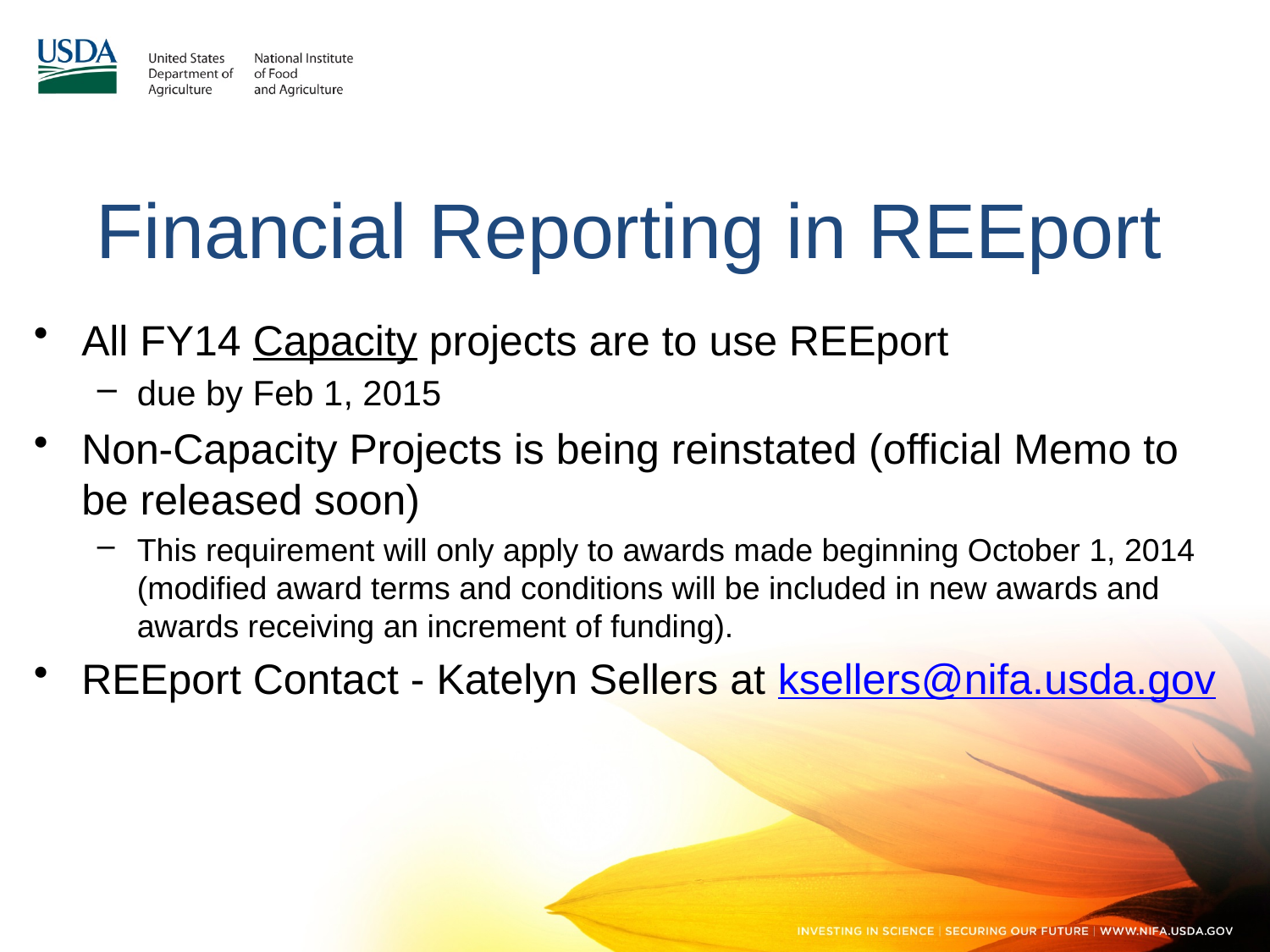

# Financial Reporting in REEport
All FY14 Capacity projects are to use REEport
due by Feb 1, 2015
Non-Capacity Projects is being reinstated (official Memo to be released soon)
This requirement will only apply to awards made beginning October 1, 2014 (modified award terms and conditions will be included in new awards and awards receiving an increment of funding).
REEport Contact - Katelyn Sellers at ksellers@nifa.usda.gov